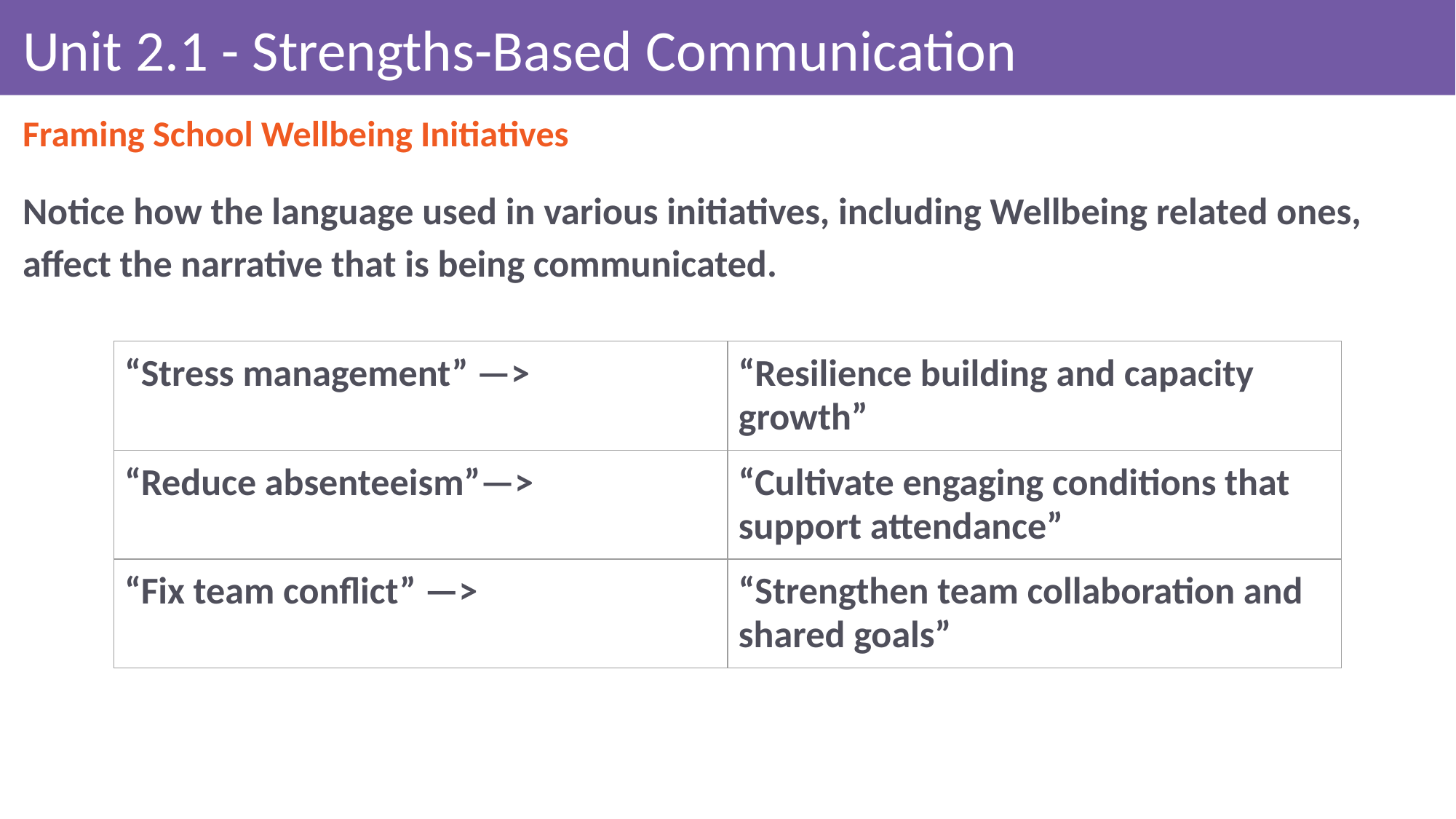

# Unit 2.1 - Strengths-Based Communication
Framing School Wellbeing Initiatives
Notice how the language used in various initiatives, including Wellbeing related ones, affect the narrative that is being communicated.

| “Stress management” —> | “Resilience building and capacity growth” |
| --- | --- |
| “Reduce absenteeism”—> | “Cultivate engaging conditions that support attendance” |
| “Fix team conflict” —> | “Strengthen team collaboration and shared goals” |